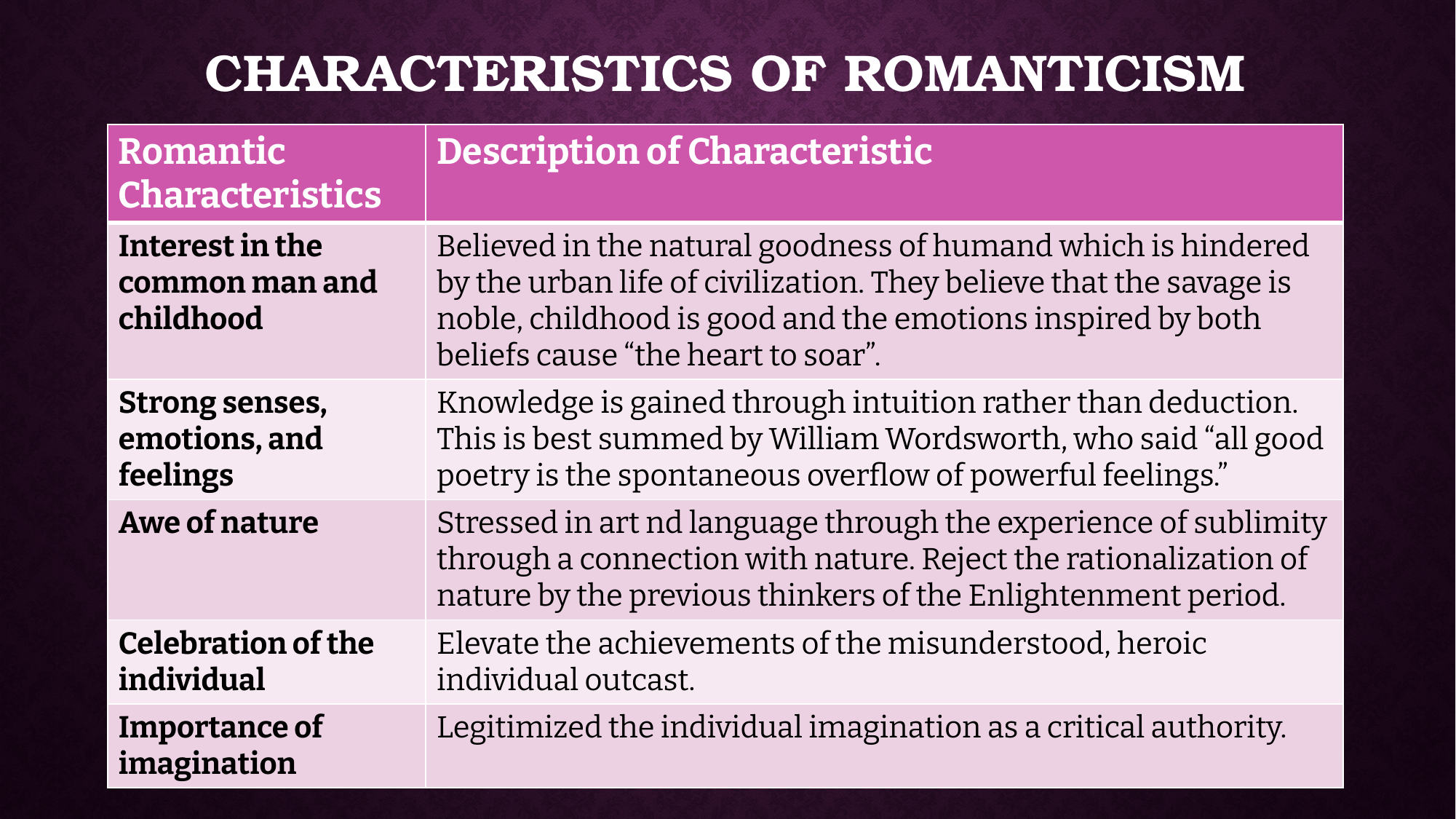

# CHARACTERISTICS OF ROMANTICISM
| Romantic Characteristics | Description of Characteristic |
| --- | --- |
| Interest in the common man and childhood | Believed in the natural goodness of humand which is hindered by the urban life of civilization. They believe that the savage is noble, childhood is good and the emotions inspired by both beliefs cause “the heart to soar”. |
| Strong senses, emotions, and feelings | Knowledge is gained through intuition rather than deduction. This is best summed by William Wordsworth, who said “all good poetry is the spontaneous overflow of powerful feelings.” |
| Awe of nature | Stressed in art nd language through the experience of sublimity through a connection with nature. Reject the rationalization of nature by the previous thinkers of the Enlightenment period. |
| Celebration of the individual | Elevate the achievements of the misunderstood, heroic individual outcast. |
| Importance of imagination | Legitimized the individual imagination as a critical authority. |